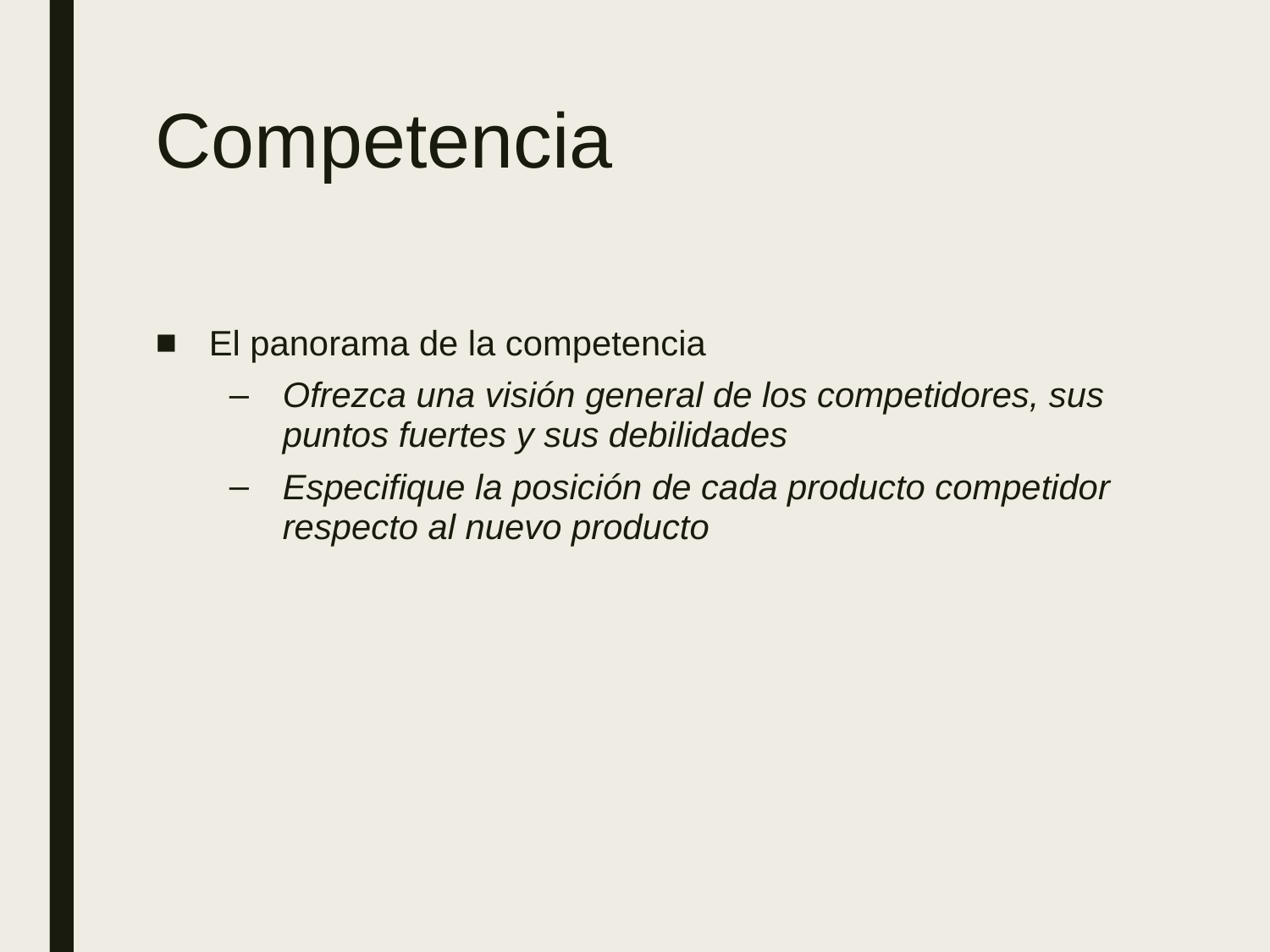

# Competencia
El panorama de la competencia
Ofrezca una visión general de los competidores, sus puntos fuertes y sus debilidades
Especifique la posición de cada producto competidor respecto al nuevo producto